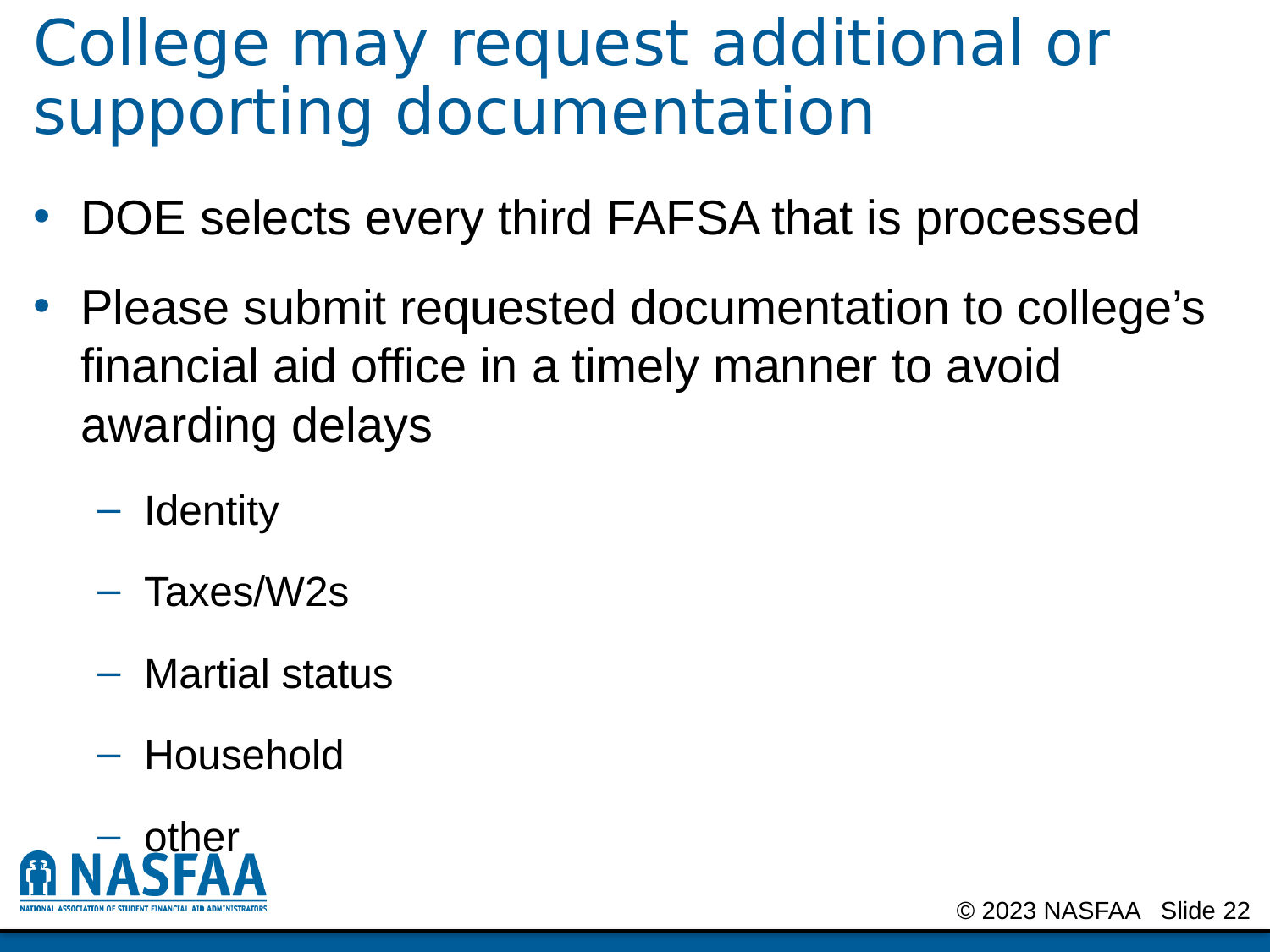

# College may request additional or supporting documentation
DOE selects every third FAFSA that is processed
Please submit requested documentation to college’s financial aid office in a timely manner to avoid awarding delays
Identity
Taxes/W2s
Martial status
Household
other